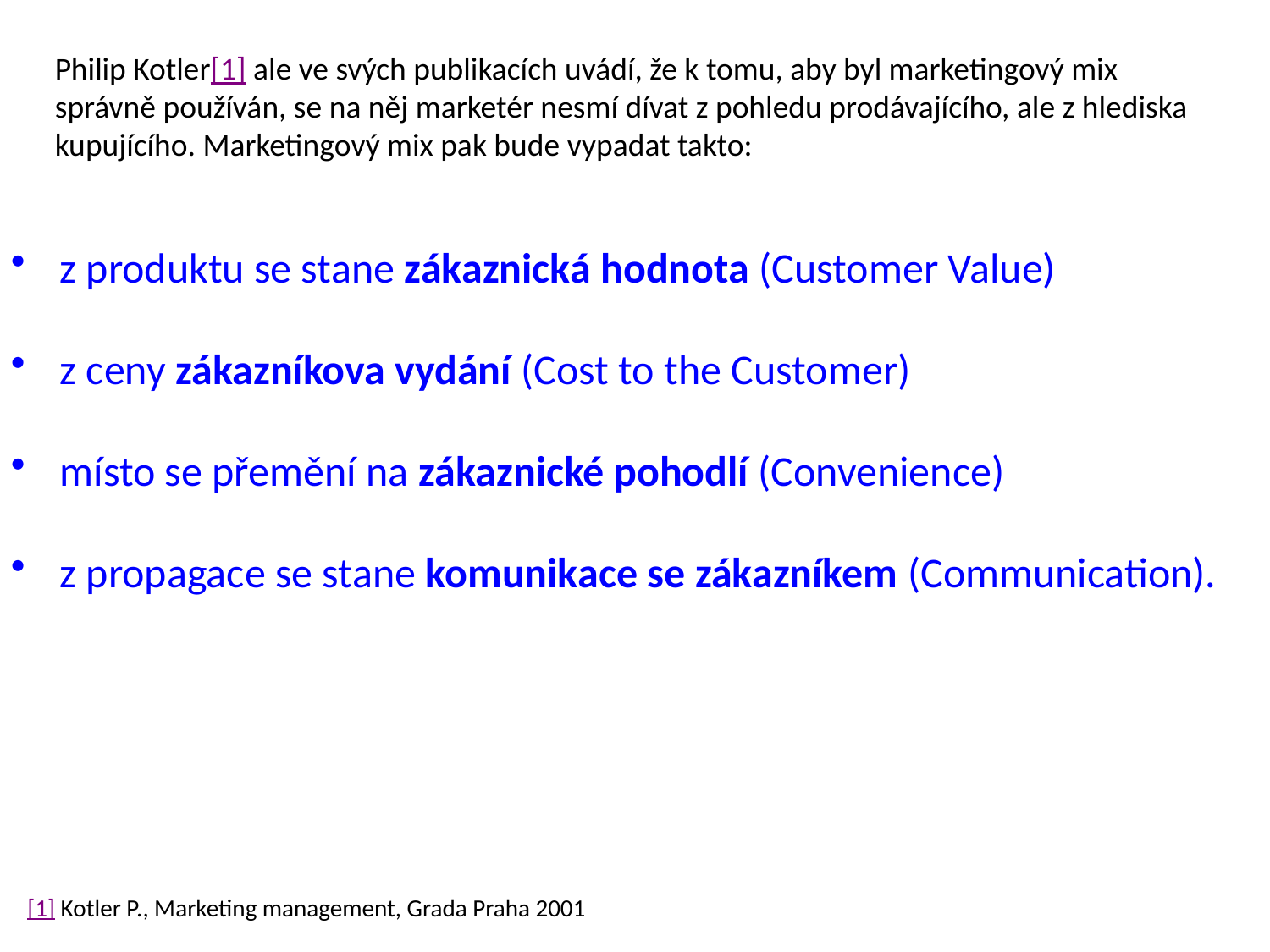

Philip Kotler[1] ale ve svých publikacích uvádí, že k tomu, aby byl marketingový mix správně používán, se na něj marketér nesmí dívat z pohledu prodávajícího, ale z hlediska kupujícího. Marketingový mix pak bude vypadat takto:

  z produktu se stane zákaznická hodnota (Customer Value)

  z ceny zákazníkova vydání (Cost to the Customer)

  místo se přemění na zákaznické pohodlí (Convenience)

  z propagace se stane komunikace se zákazníkem (Communication).

[1] Kotler P., Marketing management, Grada Praha 2001